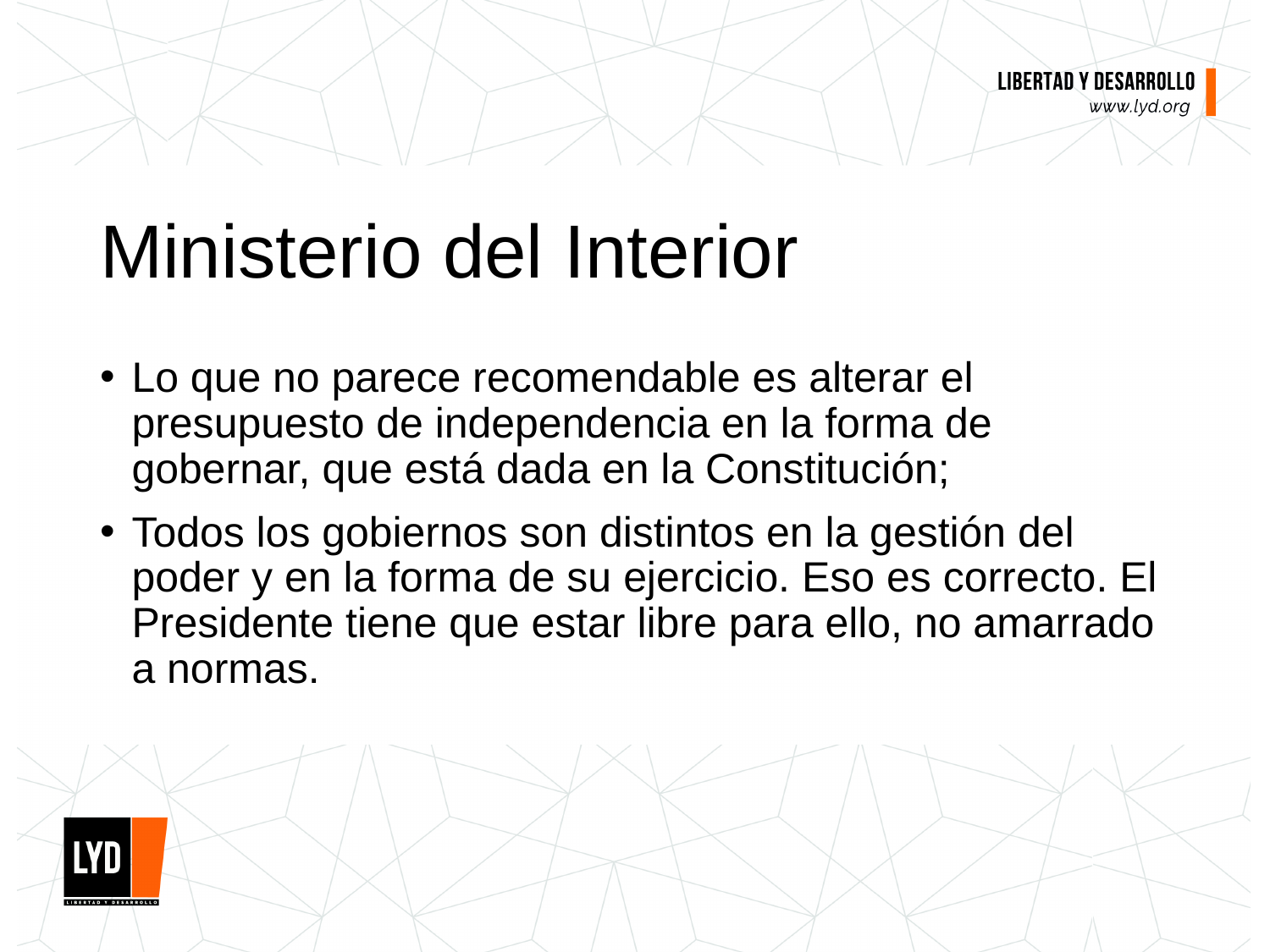

# Ministerio del Interior
Lo que no parece recomendable es alterar el presupuesto de independencia en la forma de gobernar, que está dada en la Constitución;
Todos los gobiernos son distintos en la gestión del poder y en la forma de su ejercicio. Eso es correcto. El Presidente tiene que estar libre para ello, no amarrado a normas.